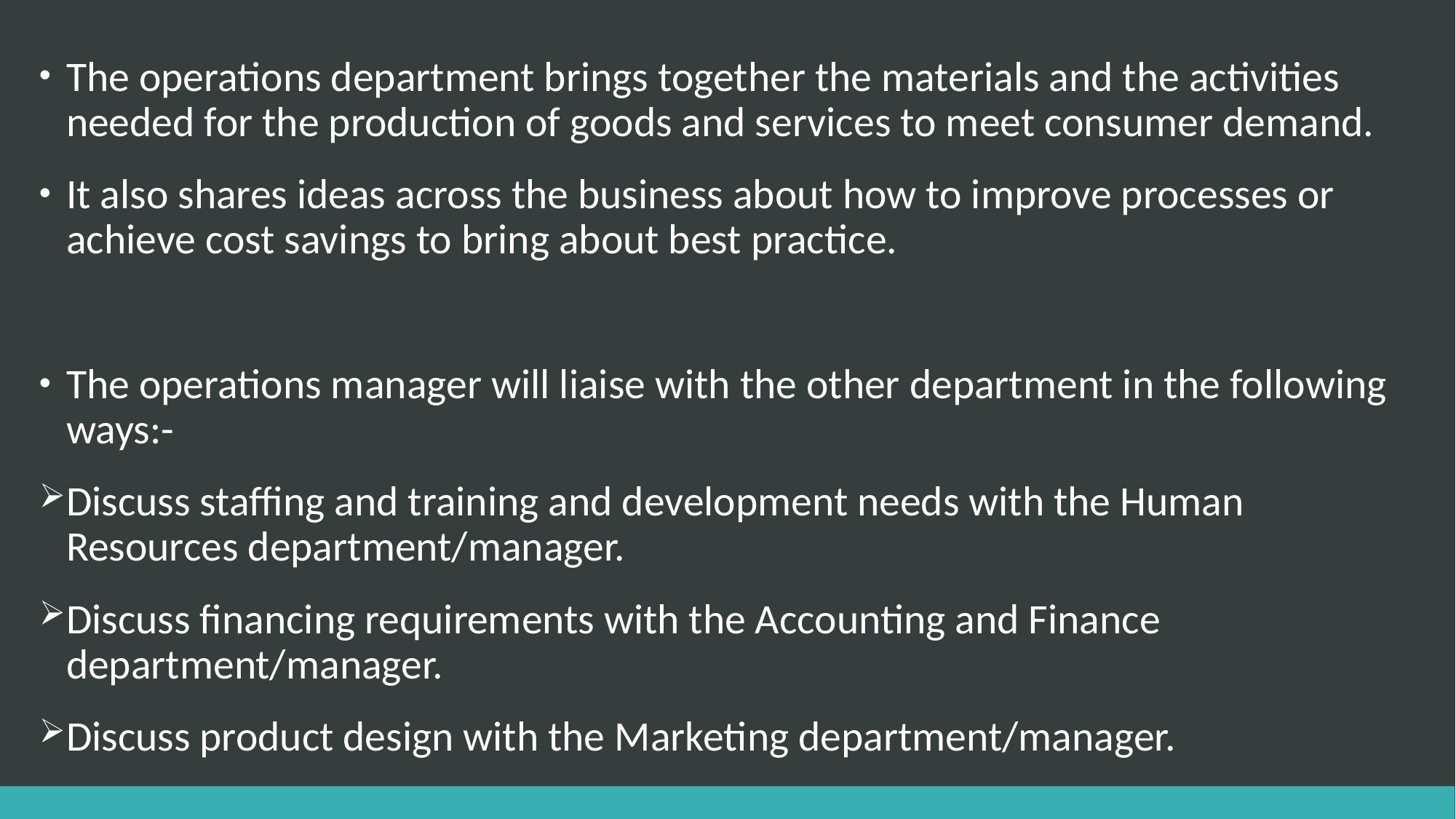

The operations department brings together the materials and the activities needed for the production of goods and services to meet consumer demand.
It also shares ideas across the business about how to improve processes or achieve cost savings to bring about best practice.

The operations manager will liaise with the other department in the following ways:-
Discuss staffing and training and development needs with the Human Resources department/manager.
Discuss financing requirements with the Accounting and Finance department/manager.
Discuss product design with the Marketing department/manager.